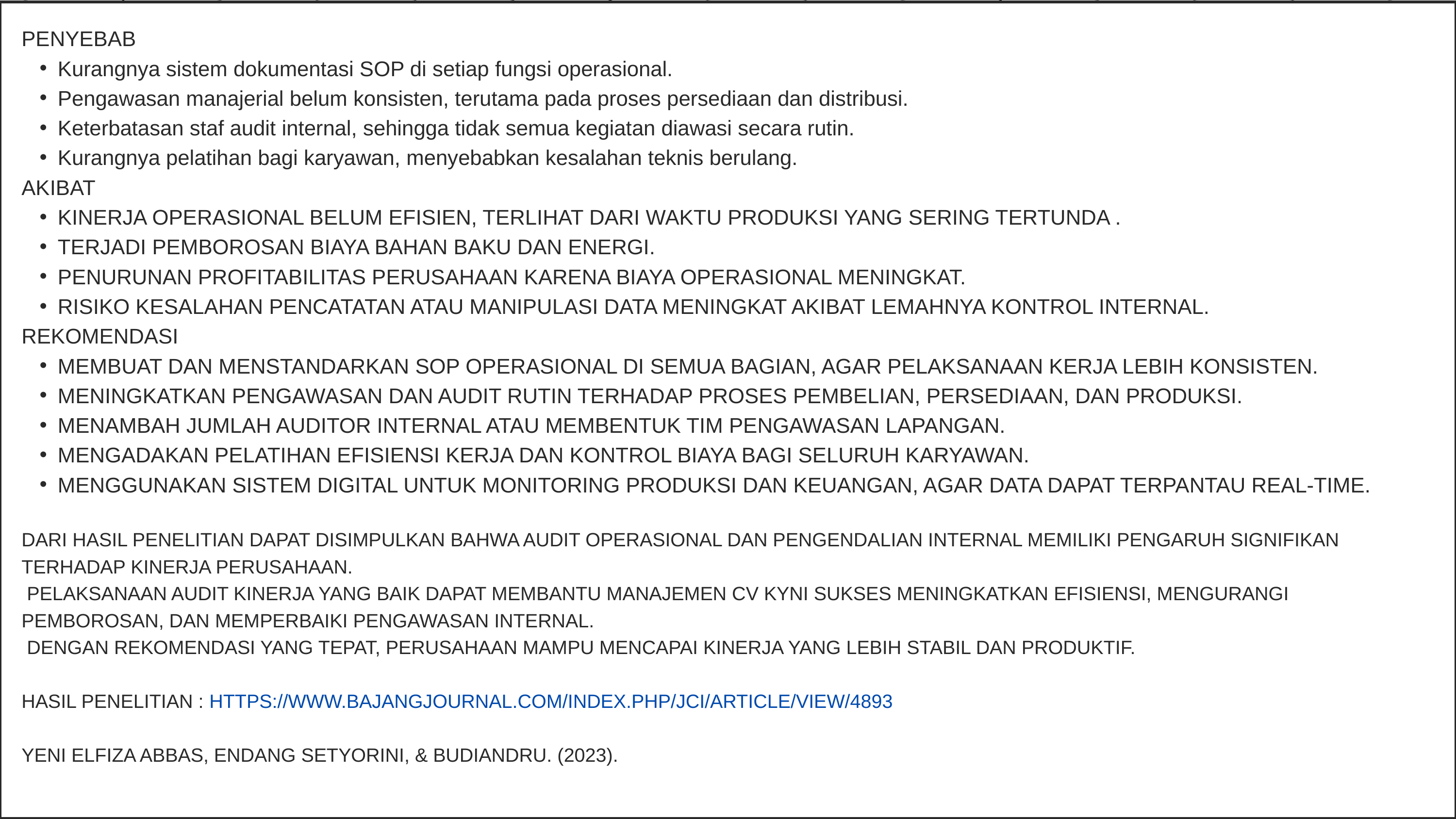

PENYEBAB
Kurangnya sistem dokumentasi SOP di setiap fungsi operasional.
Pengawasan manajerial belum konsisten, terutama pada proses persediaan dan distribusi.
Keterbatasan staf audit internal, sehingga tidak semua kegiatan diawasi secara rutin.
Kurangnya pelatihan bagi karyawan, menyebabkan kesalahan teknis berulang.
AKIBAT
KINERJA OPERASIONAL BELUM EFISIEN, TERLIHAT DARI WAKTU PRODUKSI YANG SERING TERTUNDA .
TERJADI PEMBOROSAN BIAYA BAHAN BAKU DAN ENERGI.
PENURUNAN PROFITABILITAS PERUSAHAAN KARENA BIAYA OPERASIONAL MENINGKAT.
RISIKO KESALAHAN PENCATATAN ATAU MANIPULASI DATA MENINGKAT AKIBAT LEMAHNYA KONTROL INTERNAL.
REKOMENDASI
MEMBUAT DAN MENSTANDARKAN SOP OPERASIONAL DI SEMUA BAGIAN, AGAR PELAKSANAAN KERJA LEBIH KONSISTEN.
MENINGKATKAN PENGAWASAN DAN AUDIT RUTIN TERHADAP PROSES PEMBELIAN, PERSEDIAAN, DAN PRODUKSI.
MENAMBAH JUMLAH AUDITOR INTERNAL ATAU MEMBENTUK TIM PENGAWASAN LAPANGAN.
MENGADAKAN PELATIHAN EFISIENSI KERJA DAN KONTROL BIAYA BAGI SELURUH KARYAWAN.
MENGGUNAKAN SISTEM DIGITAL UNTUK MONITORING PRODUKSI DAN KEUANGAN, AGAR DATA DAPAT TERPANTAU REAL-TIME.

DARI HASIL PENELITIAN DAPAT DISIMPULKAN BAHWA AUDIT OPERASIONAL DAN PENGENDALIAN INTERNAL MEMILIKI PENGARUH SIGNIFIKAN TERHADAP KINERJA PERUSAHAAN.
 PELAKSANAAN AUDIT KINERJA YANG BAIK DAPAT MEMBANTU MANAJEMEN CV KYNI SUKSES MENINGKATKAN EFISIENSI, MENGURANGI PEMBOROSAN, DAN MEMPERBAIKI PENGAWASAN INTERNAL.
 DENGAN REKOMENDASI YANG TEPAT, PERUSAHAAN MAMPU MENCAPAI KINERJA YANG LEBIH STABIL DAN PRODUKTIF.

HASIL PENELITIAN : HTTPS://WWW.BAJANGJOURNAL.COM/INDEX.PHP/JCI/ARTICLE/VIEW/4893

YENI ELFIZA ABBAS, ENDANG SETYORINI, & BUDIANDRU. (2023).